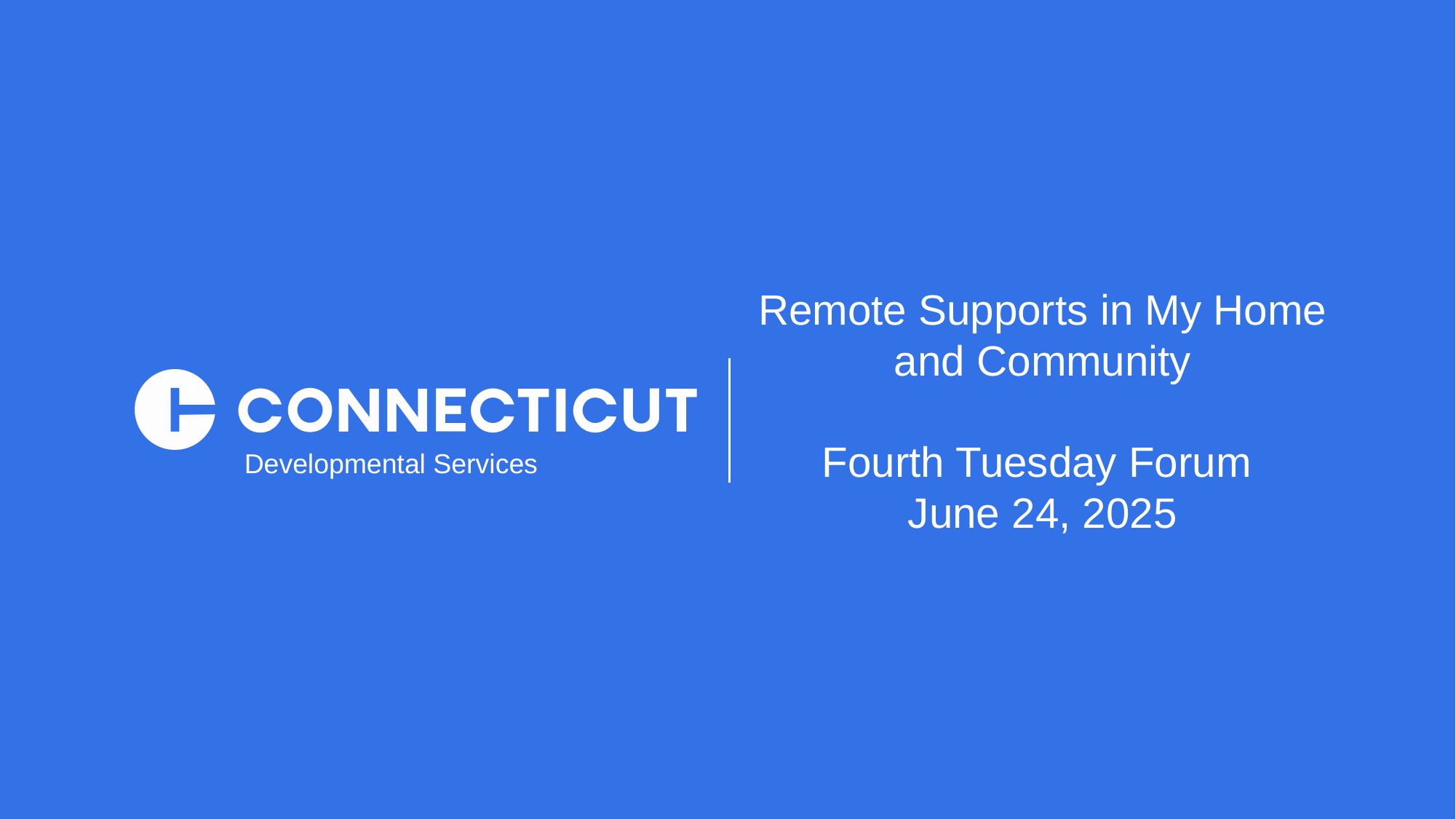

Remote Supports in My Home and Community

Fourth Tuesday Forum
June 24, 2025
Developmental Services